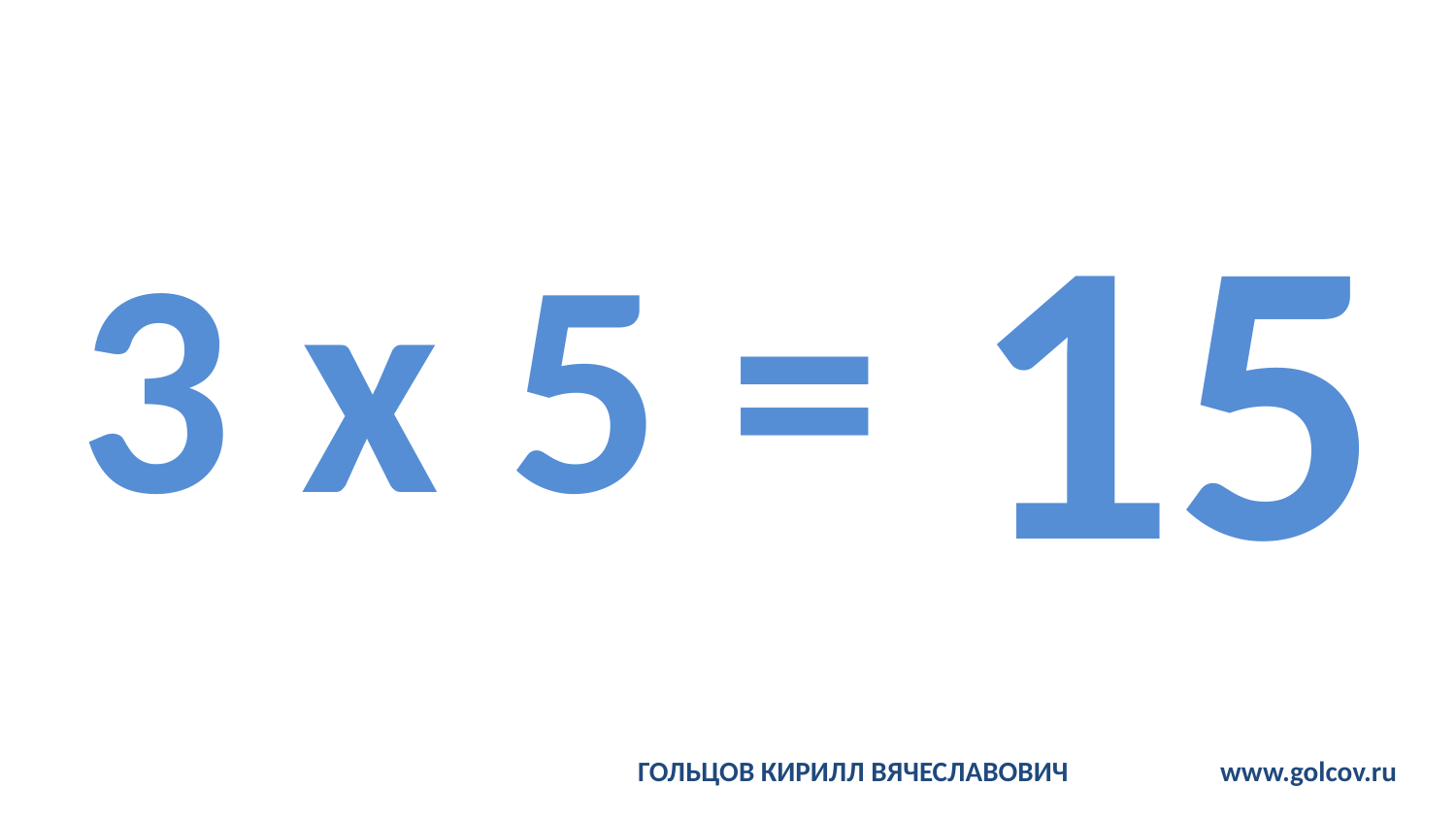

# 3 x 5 =
15
ГОЛЬЦОВ КИРИЛЛ ВЯЧЕСЛАВОВИЧ		www.golcov.ru